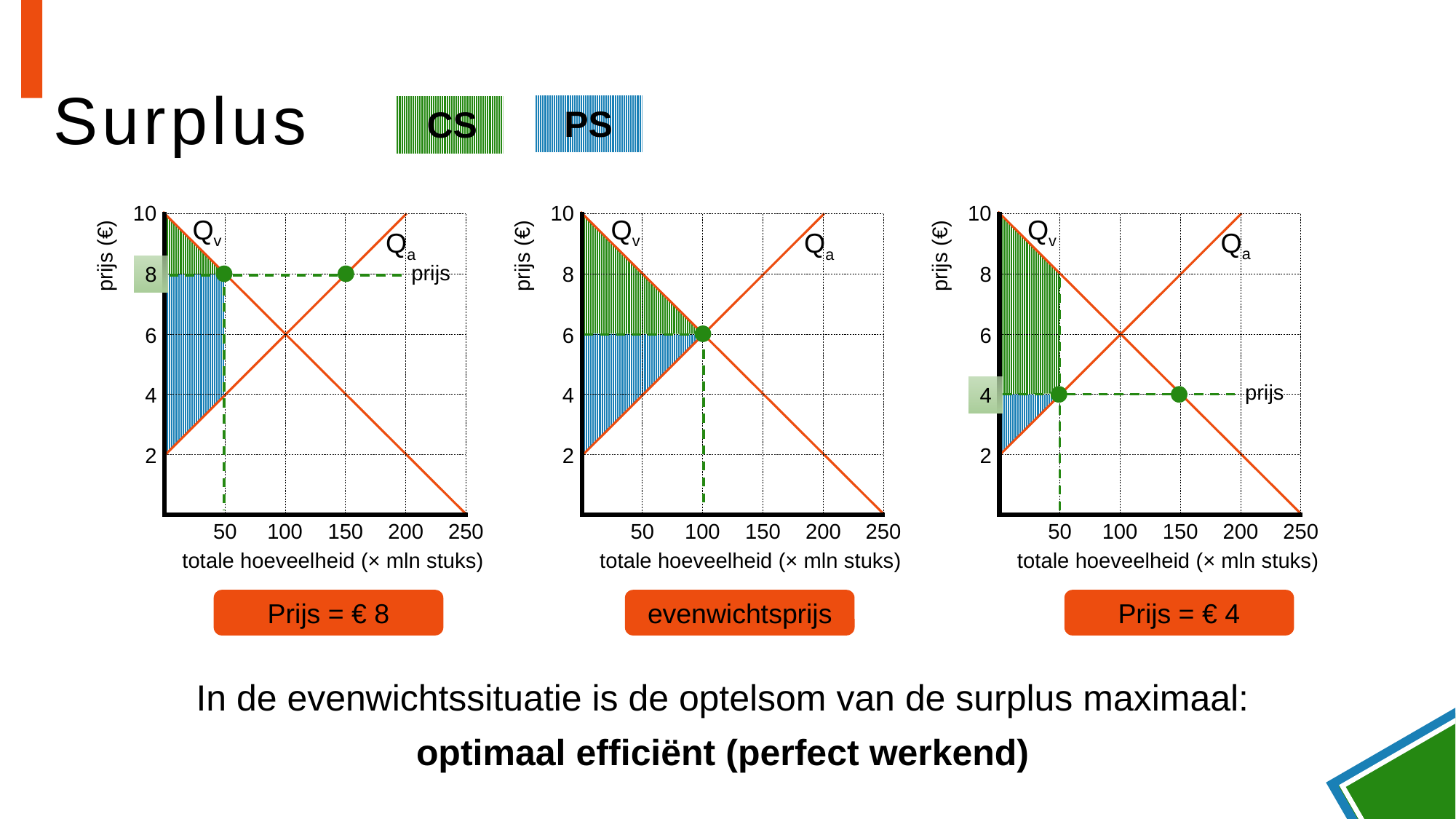

# Surplus

PS

CS
10
prijs (€)
8
6
4
2
50
100
150
200
250
totale hoeveelheid (× mln stuks)
10
prijs (€)
8
6
4
2
50
100
150
200
250
totale hoeveelheid (× mln stuks)
10
prijs (€)
8
6
4
2
50
100
150
200
250
totale hoeveelheid (× mln stuks)
Qv
Qv
Qv

Qa
Qa
Qa
prijs

prijs

Prijs = € 8
evenwichtsprijs
Prijs = € 4
In de evenwichtssituatie is de optelsom van de surplus maximaal:
optimaal efficiënt (perfect werkend)